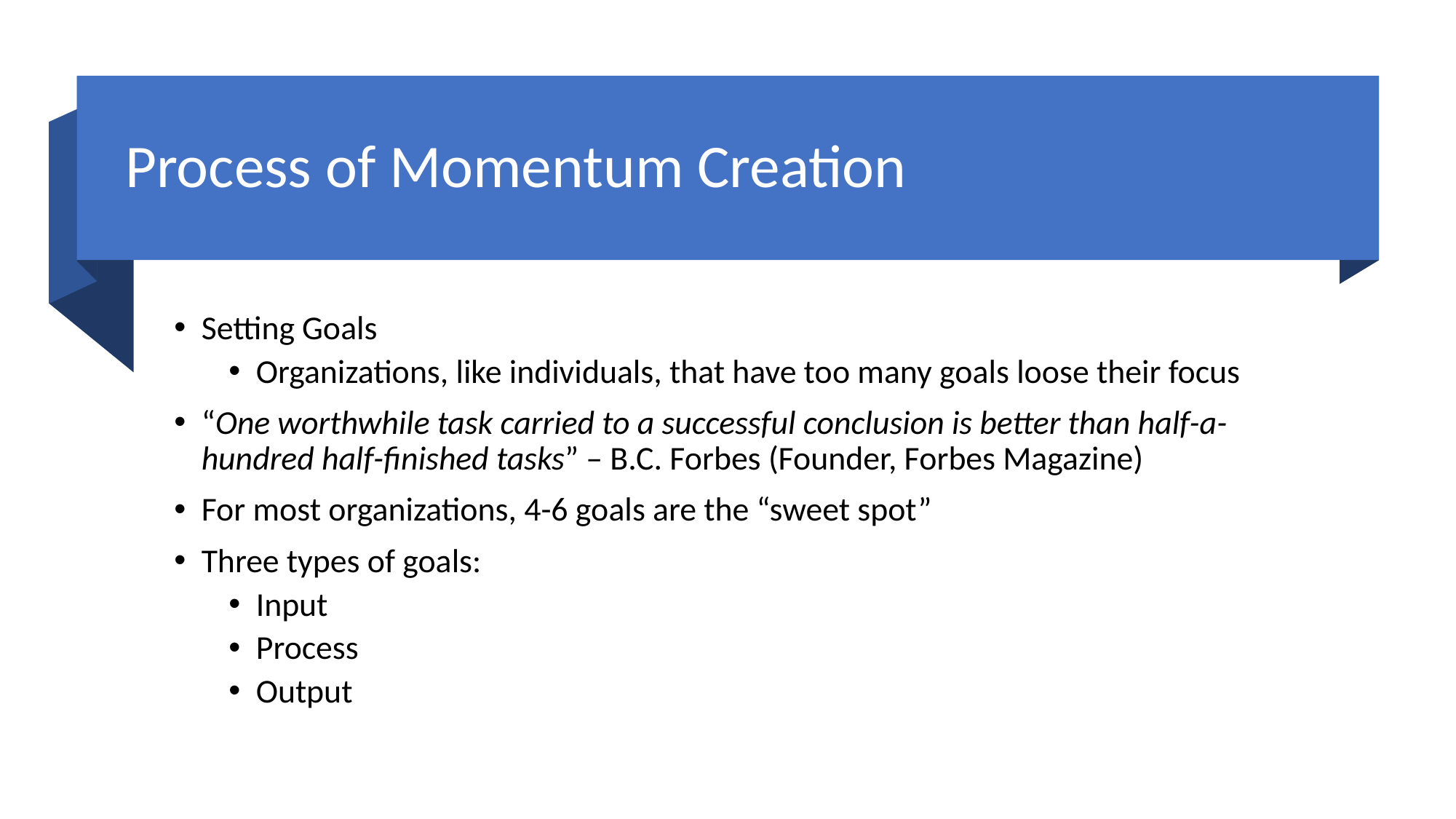

# Process of Momentum Creation

Setting Goals
Organizations, like individuals, that have too many goals loose their focus
“One worthwhile task carried to a successful conclusion is better than half-a-hundred half-finished tasks” – B.C. Forbes (Founder, Forbes Magazine)
For most organizations, 4-6 goals are the “sweet spot”
Three types of goals:
Input
Process
Output